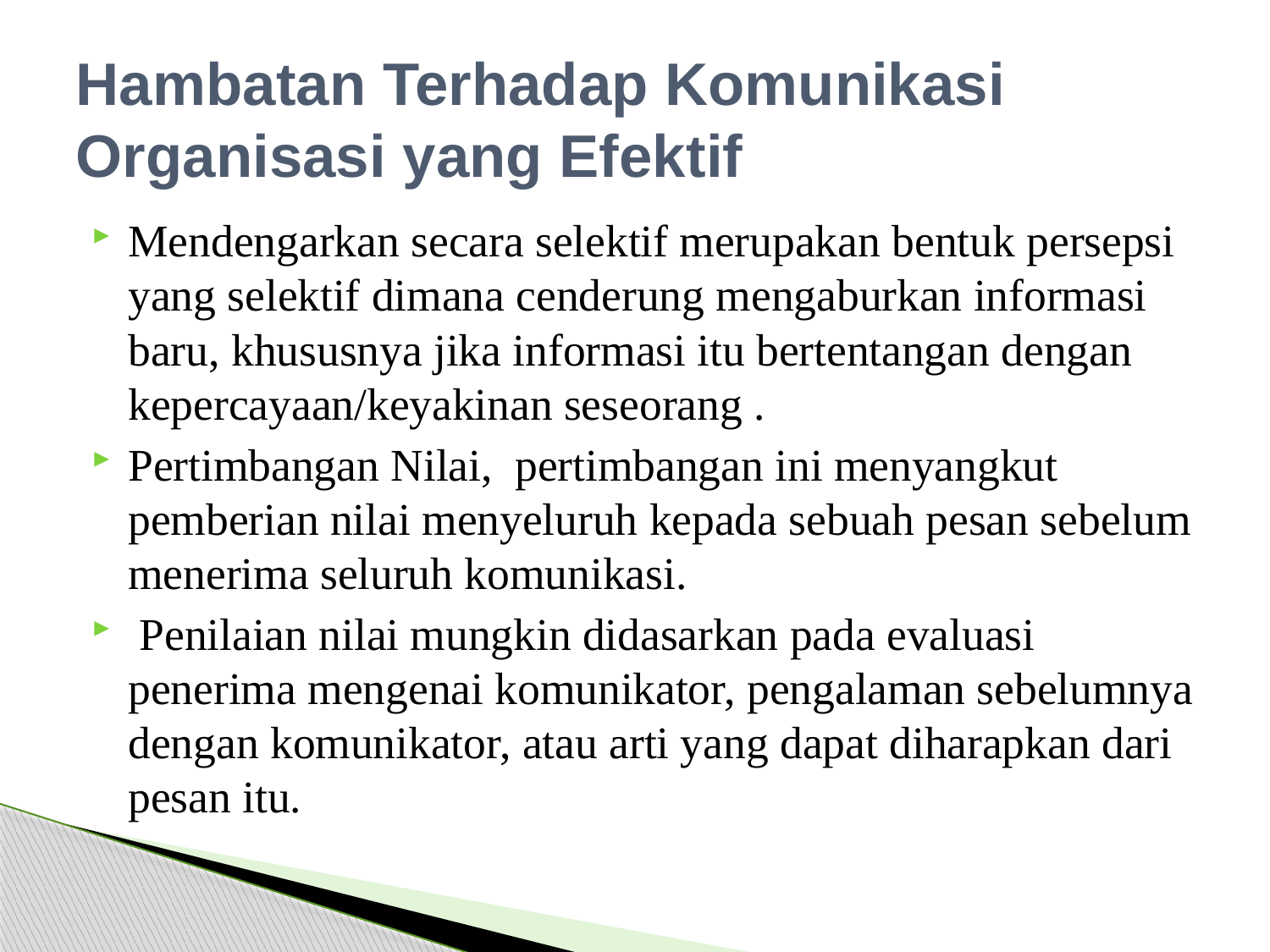

# Hambatan Terhadap Komunikasi Organisasi yang Efektif
Mendengarkan secara selektif merupakan bentuk persepsi yang selektif dimana cenderung mengaburkan informasi baru, khususnya jika informasi itu bertentangan dengan kepercayaan/keyakinan seseorang .
Pertimbangan Nilai,  pertimbangan ini menyangkut pemberian nilai menyeluruh kepada sebuah pesan sebelum menerima seluruh komunikasi.
 Penilaian nilai mungkin didasarkan pada evaluasi penerima mengenai komunikator, pengalaman sebelumnya dengan komunikator, atau arti yang dapat diharapkan dari pesan itu.